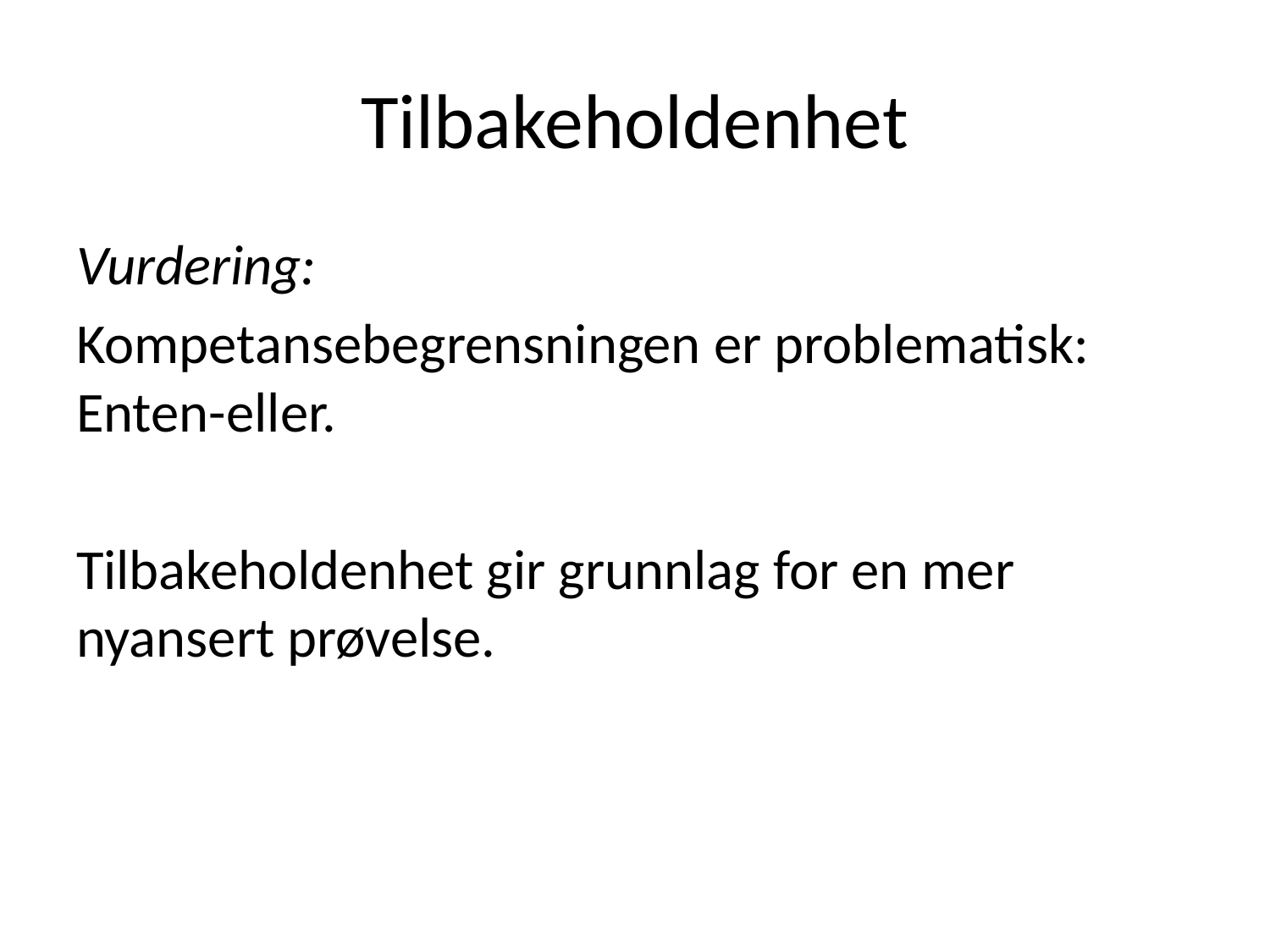

# Tilbakeholdenhet
Vurdering:
Kompetansebegrensningen er problematisk: Enten-eller.

Tilbakeholdenhet gir grunnlag for en mer nyansert prøvelse.